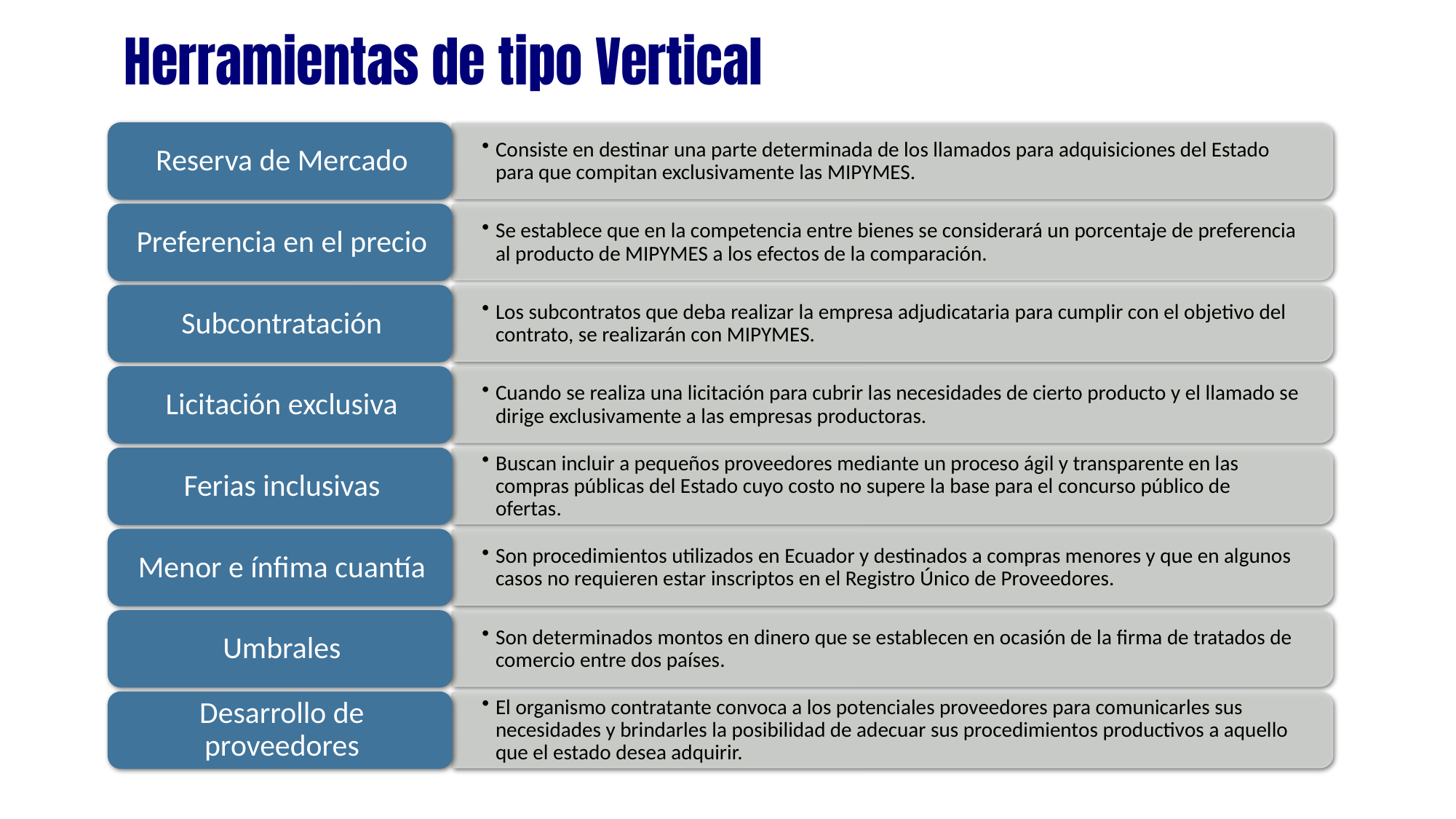

Herramientas de tipo Vertical
Consiste en destinar una parte determinada de los llamados para adquisiciones del Estado para que compitan exclusivamente las MIPYMES.
Reserva de Mercado
Se establece que en la competencia entre bienes se considerará un porcentaje de preferencia al producto de MIPYMES a los efectos de la comparación.
Preferencia en el precio
Los subcontratos que deba realizar la empresa adjudicataria para cumplir con el objetivo del contrato, se realizarán con MIPYMES.
Subcontratación
Cuando se realiza una licitación para cubrir las necesidades de cierto producto y el llamado se dirige exclusivamente a las empresas productoras.
Licitación exclusiva
Buscan incluir a pequeños proveedores mediante un proceso ágil y transparente en las compras públicas del Estado cuyo costo no supere la base para el concurso público de ofertas.
Ferias inclusivas
Son procedimientos utilizados en Ecuador y destinados a compras menores y que en algunos casos no requieren estar inscriptos en el Registro Único de Proveedores.
Menor e ínfima cuantía
Son determinados montos en dinero que se establecen en ocasión de la firma de tratados de comercio entre dos países.
Umbrales
El organismo contratante convoca a los potenciales proveedores para comunicarles sus necesidades y brindarles la posibilidad de adecuar sus procedimientos productivos a aquello que el estado desea adquirir.
Desarrollo de proveedores